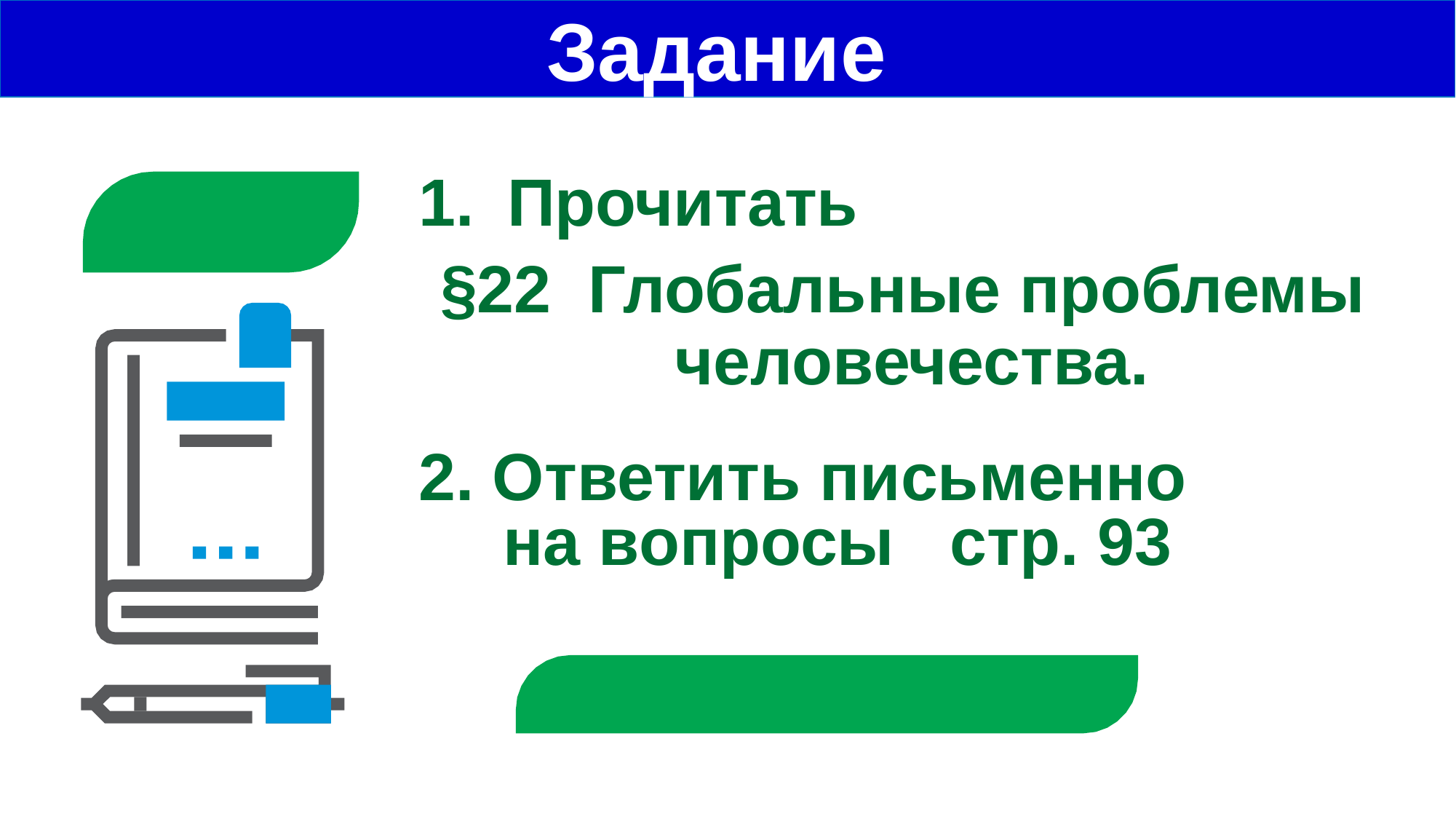

Задание

Прочитать

§22  Глобальные проблемы

человечества.

2. Ответить письменно
на вопросы   стр. 93